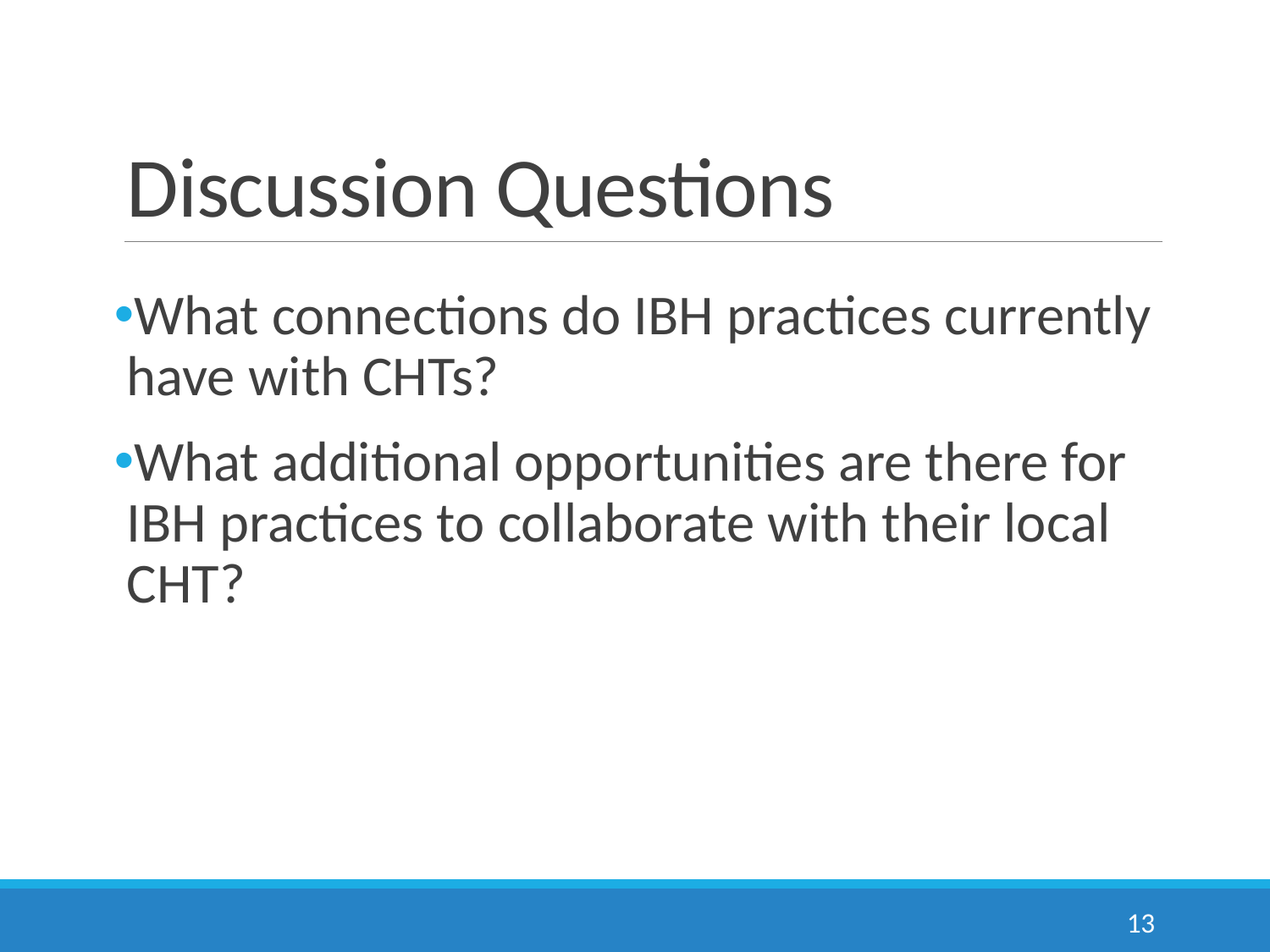

# Discussion Questions

What connections do IBH practices currently have with CHTs?
What additional opportunities are there for IBH practices to collaborate with their local CHT?

13